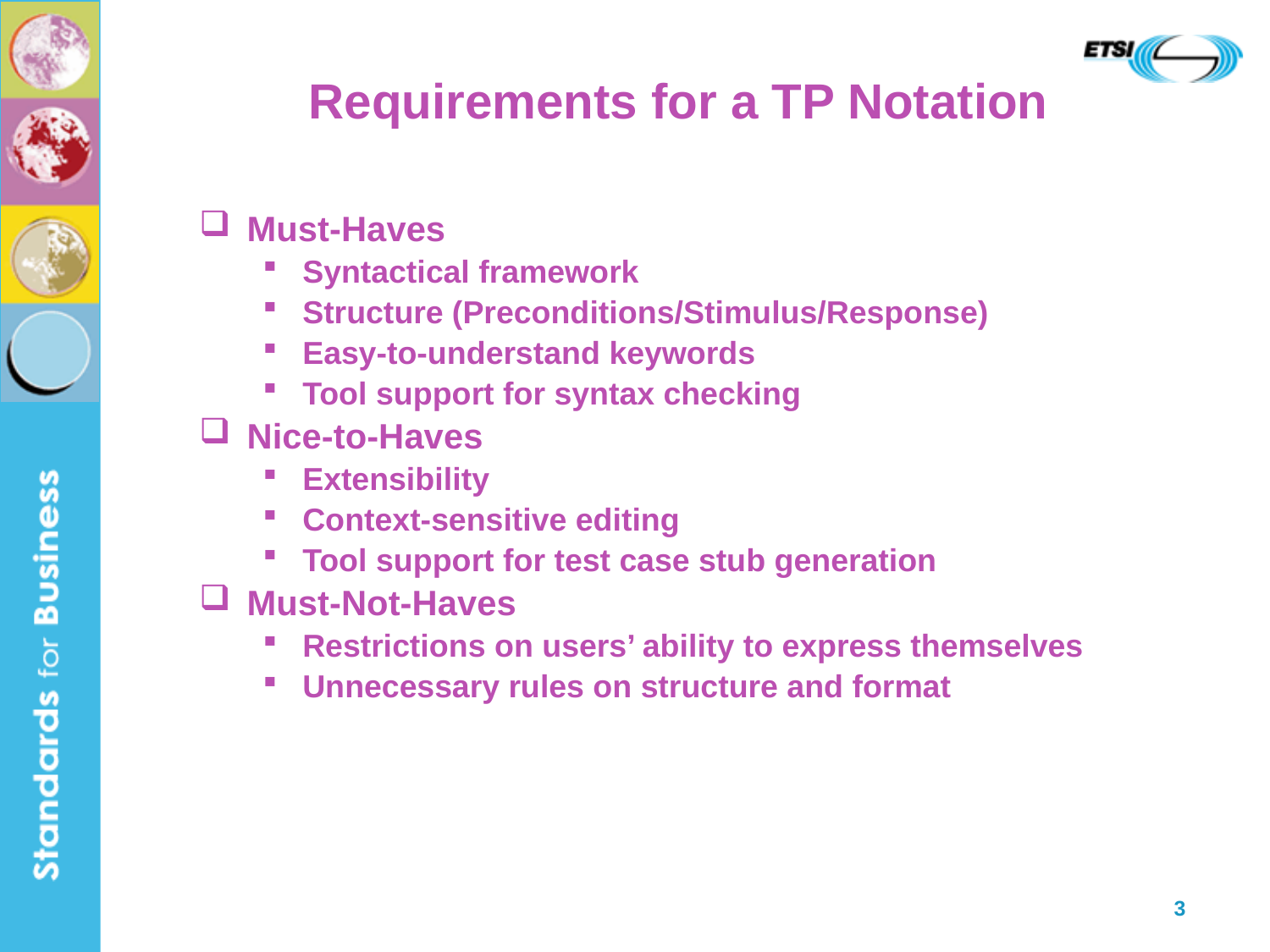

# Requirements for a TP Notation
Must-Haves
Syntactical framework
Structure (Preconditions/Stimulus/Response)
Easy-to-understand keywords
Tool support for syntax checking
Nice-to-Haves
Extensibility
Context-sensitive editing
Tool support for test case stub generation
Must-Not-Haves
Restrictions on users’ ability to express themselves
Unnecessary rules on structure and format
3